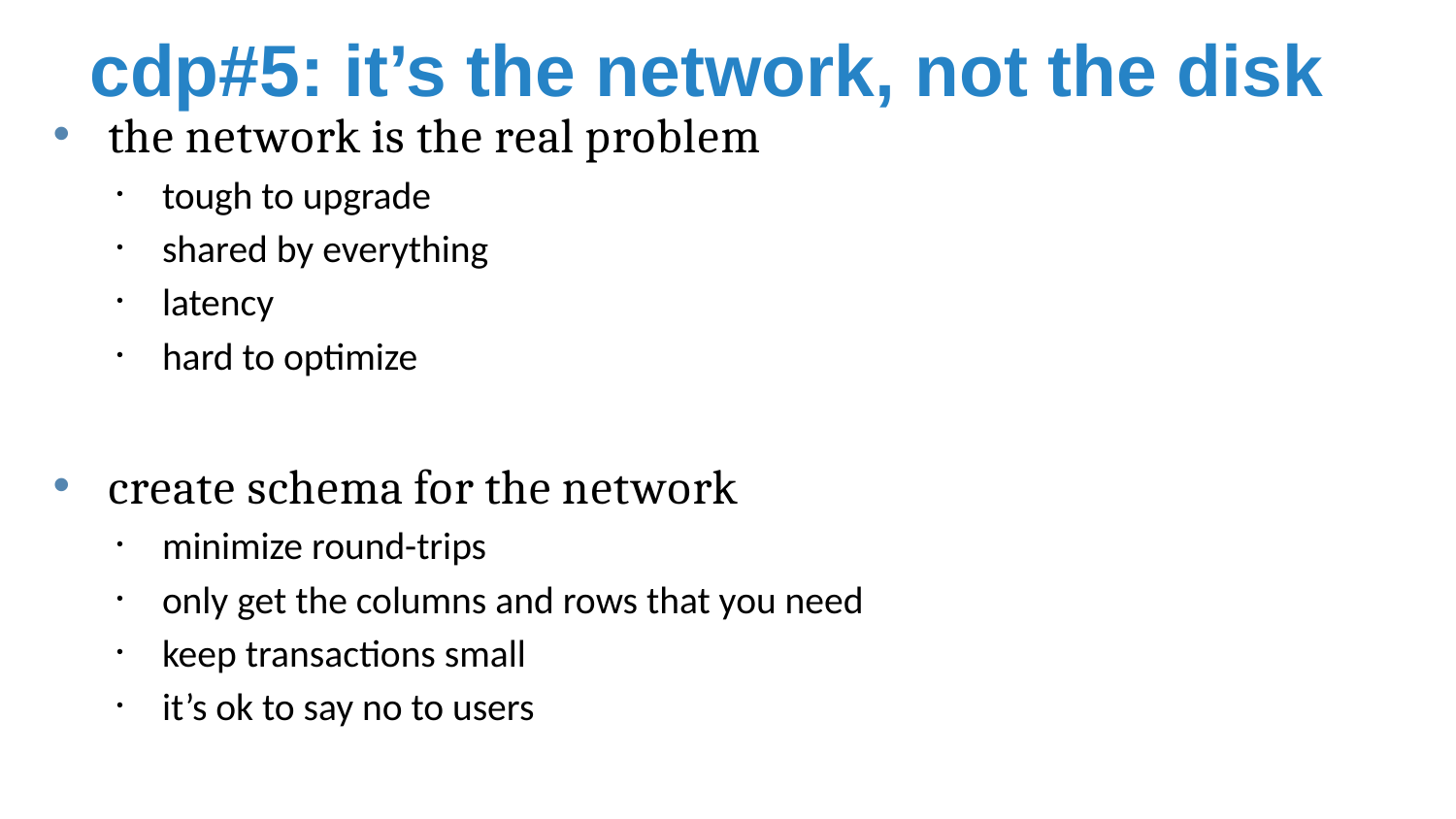

# cdp#5: it’s the network, not the disk
the network is the real problem
tough to upgrade
shared by everything
latency
hard to optimize

create schema for the network
minimize round-trips
only get the columns and rows that you need
keep transactions small
it’s ok to say no to users